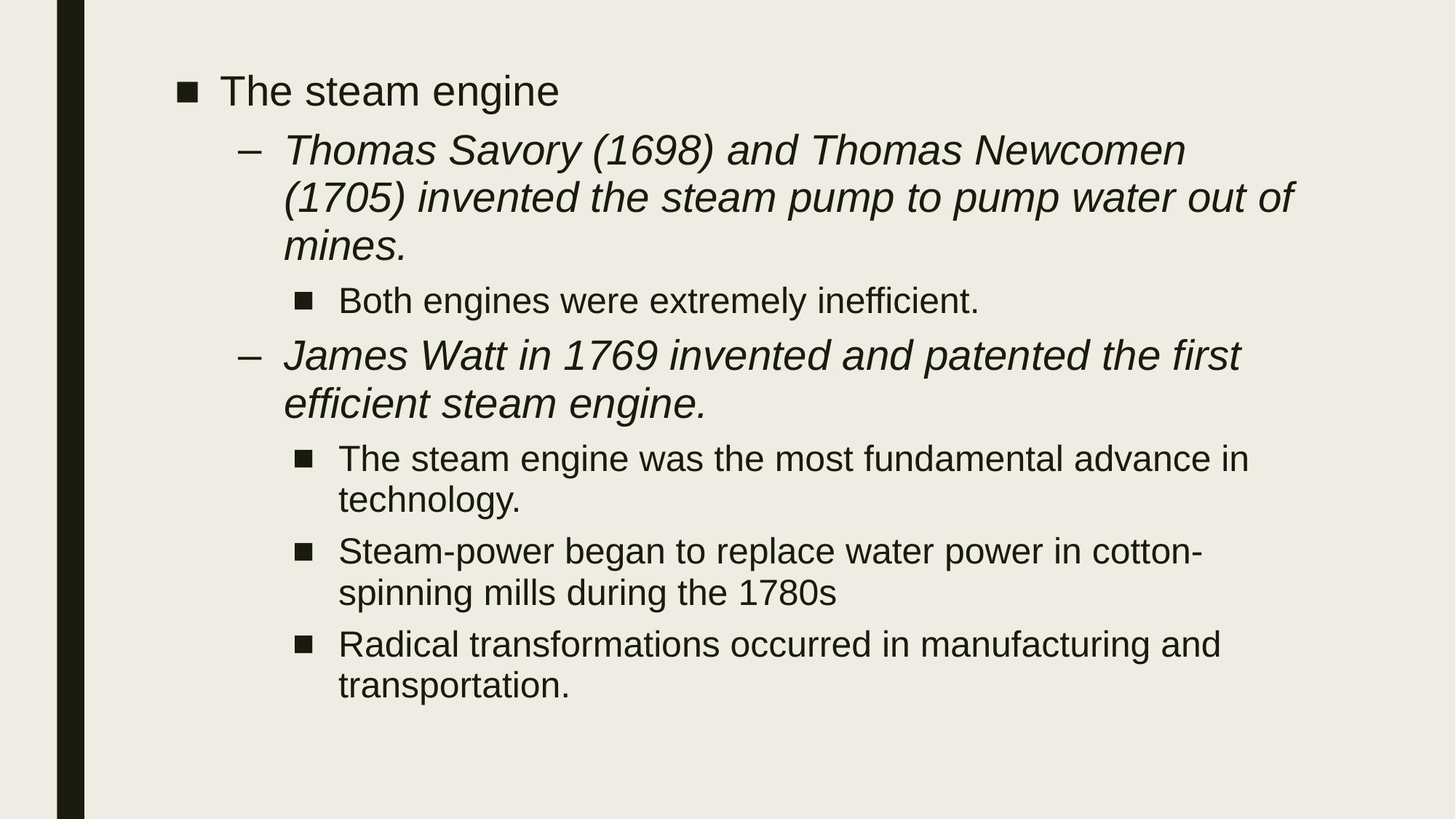

The steam engine
Thomas Savory (1698) and Thomas Newcomen (1705) invented the steam pump to pump water out of mines.
Both engines were extremely inefficient.
James Watt in 1769 invented and patented the first efficient steam engine.
The steam engine was the most fundamental advance in technology.
Steam-power began to replace water power in cotton-spinning mills during the 1780s
Radical transformations occurred in manufacturing and transportation.